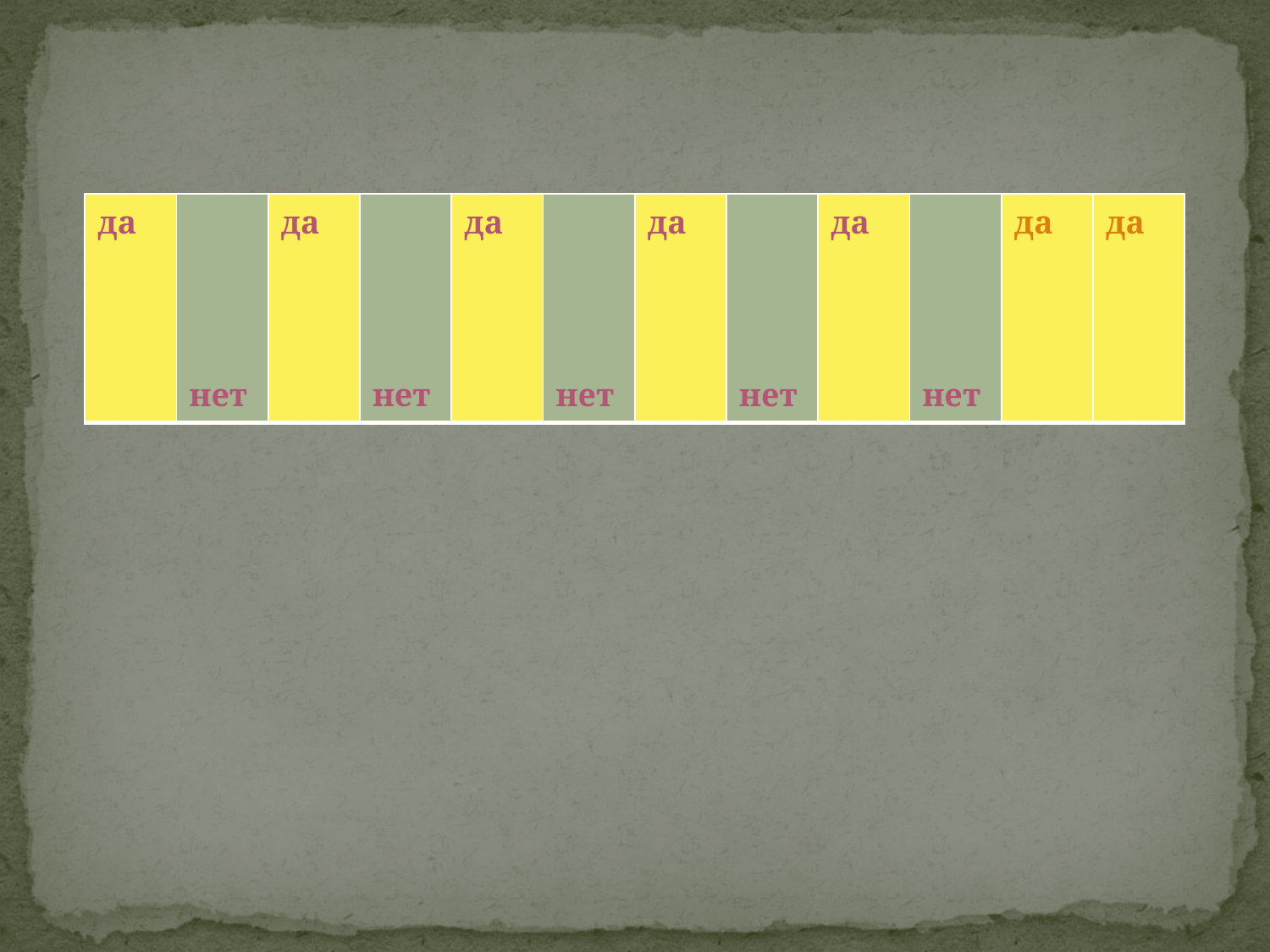

| да | нет | да | нет | да | нет | да | нет | да | нет | да | да |
| --- | --- | --- | --- | --- | --- | --- | --- | --- | --- | --- | --- |